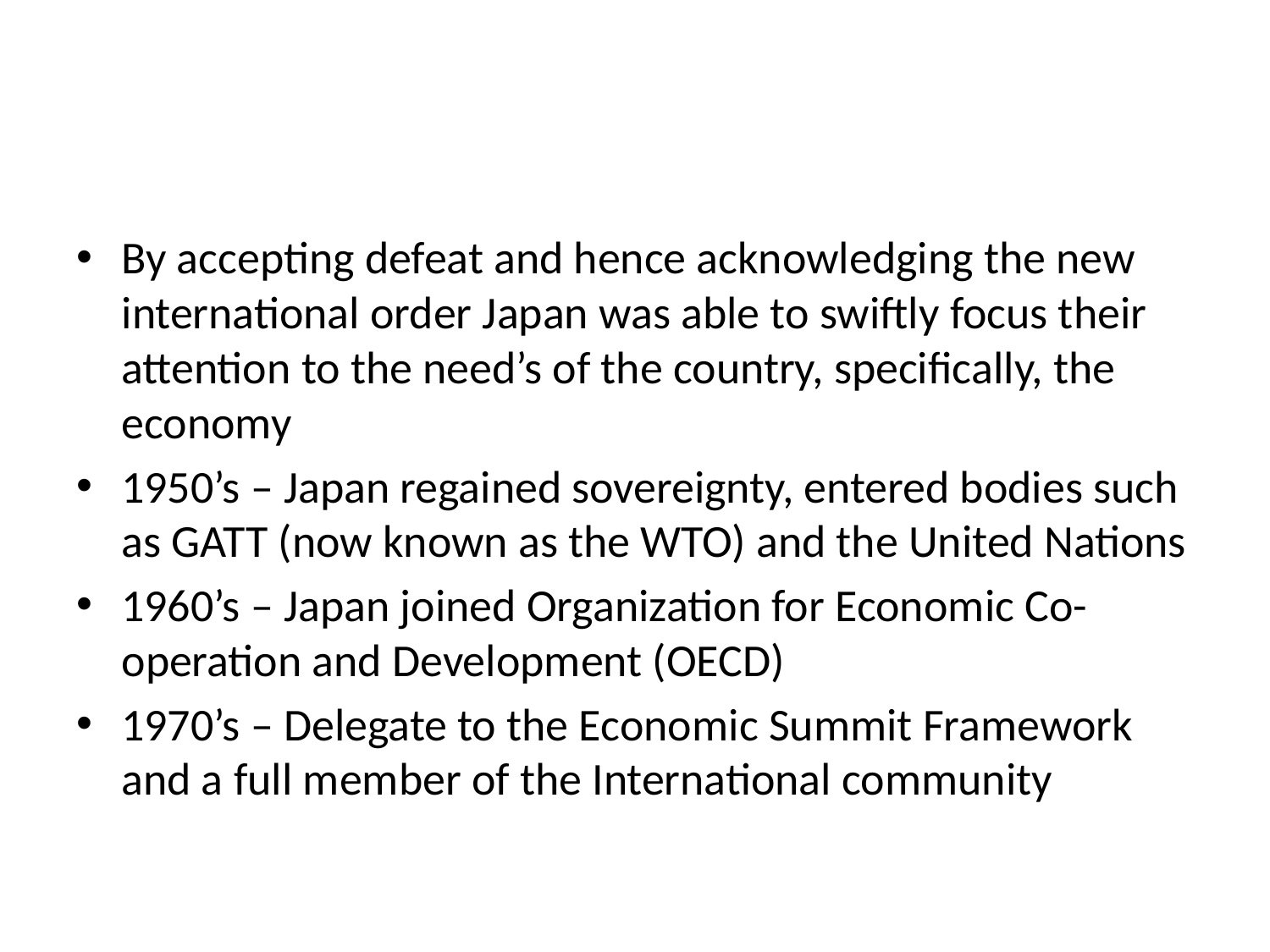

#
By accepting defeat and hence acknowledging the new international order Japan was able to swiftly focus their attention to the need’s of the country, specifically, the economy
1950’s – Japan regained sovereignty, entered bodies such as GATT (now known as the WTO) and the United Nations
1960’s – Japan joined Organization for Economic Co-operation and Development (OECD)
1970’s – Delegate to the Economic Summit Framework and a full member of the International community